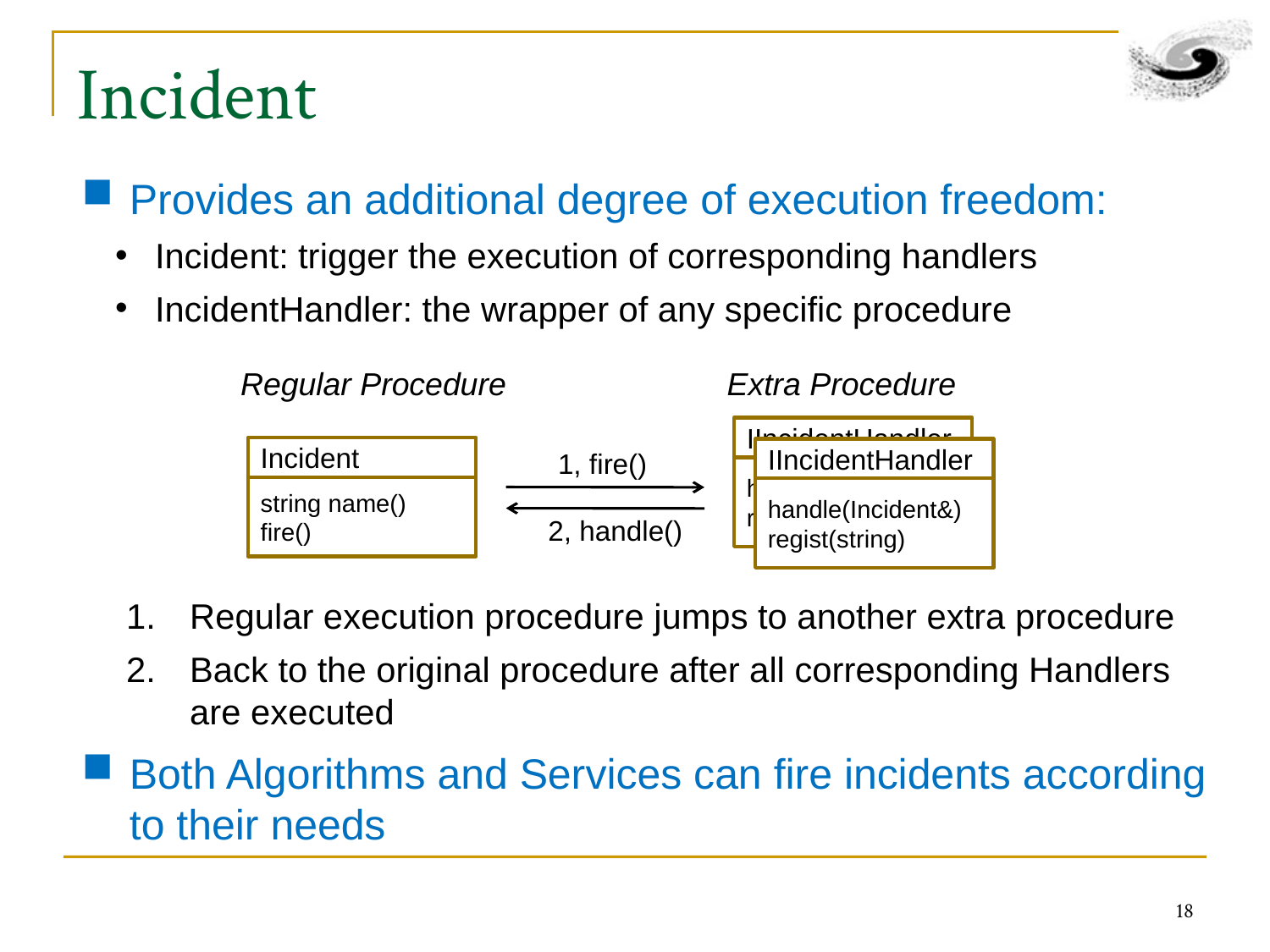

# Incident
Provides an additional degree of execution freedom:
 Incident: trigger the execution of corresponding handlers
 IncidentHandler: the wrapper of any specific procedure
Regular Procedure
Extra Procedure
IIncidentHandler
handle(Incident&)
regist(string)
Incident
string name()
fire()
IIncidentHandler
handle(Incident&)
regist(string)
1, fire()
2, handle()
Regular execution procedure jumps to another extra procedure
Back to the original procedure after all corresponding Handlers are executed
Both Algorithms and Services can fire incidents according to their needs
18